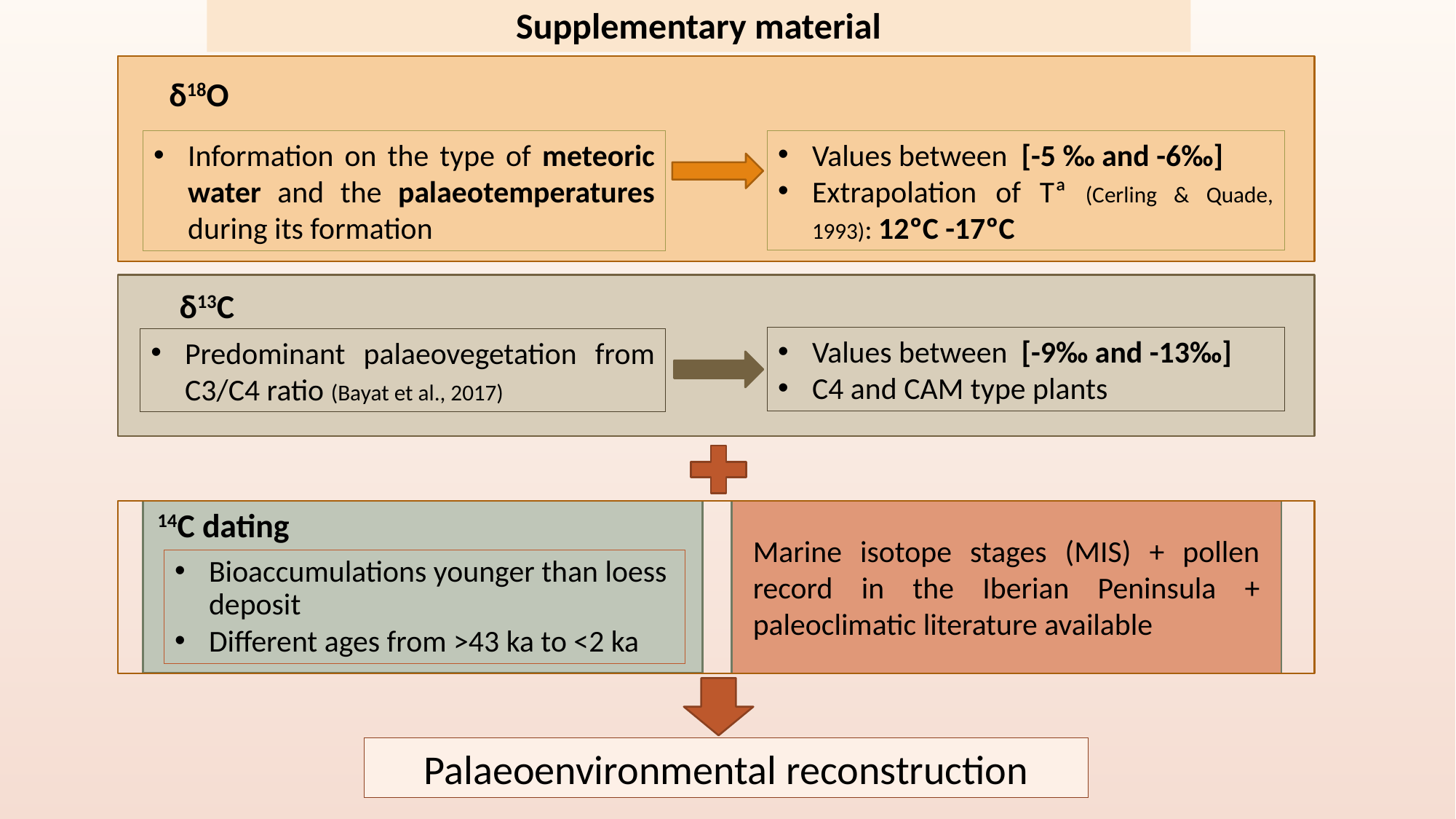

Supplementary material

δ18O
Values between  [-5 ‰ and -6‰]
Extrapolation of Tª (Cerling & Quade, 1993): 12ºC -17ºC
Information on the type of meteoric water and the palaeotemperatures during its formation

δ13C
Values between  [-9‰ and -13‰]
C4 and CAM type plants
Predominant palaeovegetation from C3/C4 ratio (Bayat et al., 2017)

14C dating

Bioaccumulations younger than loess deposit
Different ages from >43 ka to <2 ka

Marine isotope stages (MIS) + pollen record in the Iberian Peninsula + paleoclimatic literature available

Palaeoenvironmental reconstruction